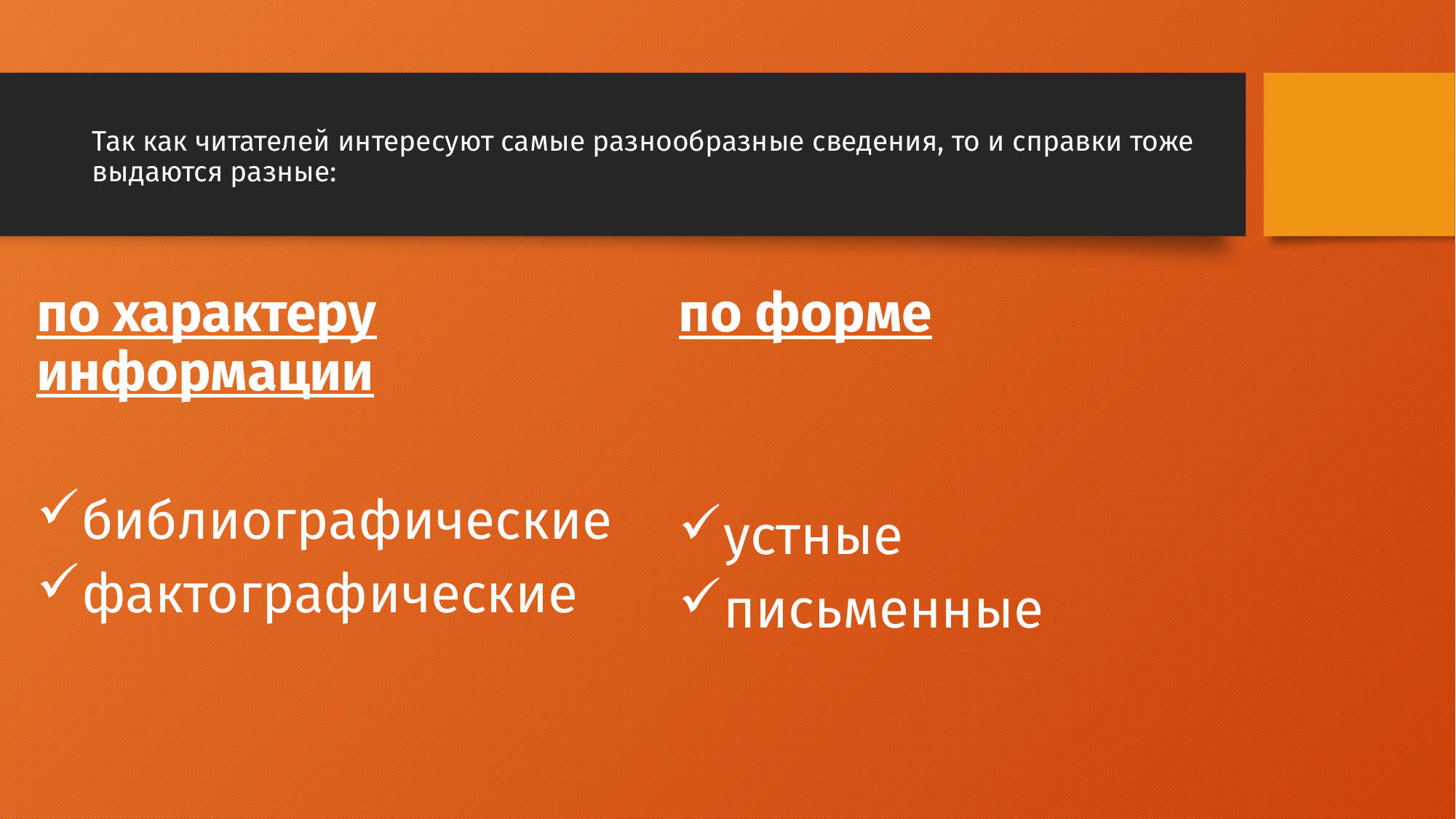

# Так как читателей интересуют самые разнообразные сведения, то и справки тоже выдаются разные:
по характеру информации

библио­графические
фактографические
по форме

устные
письменные